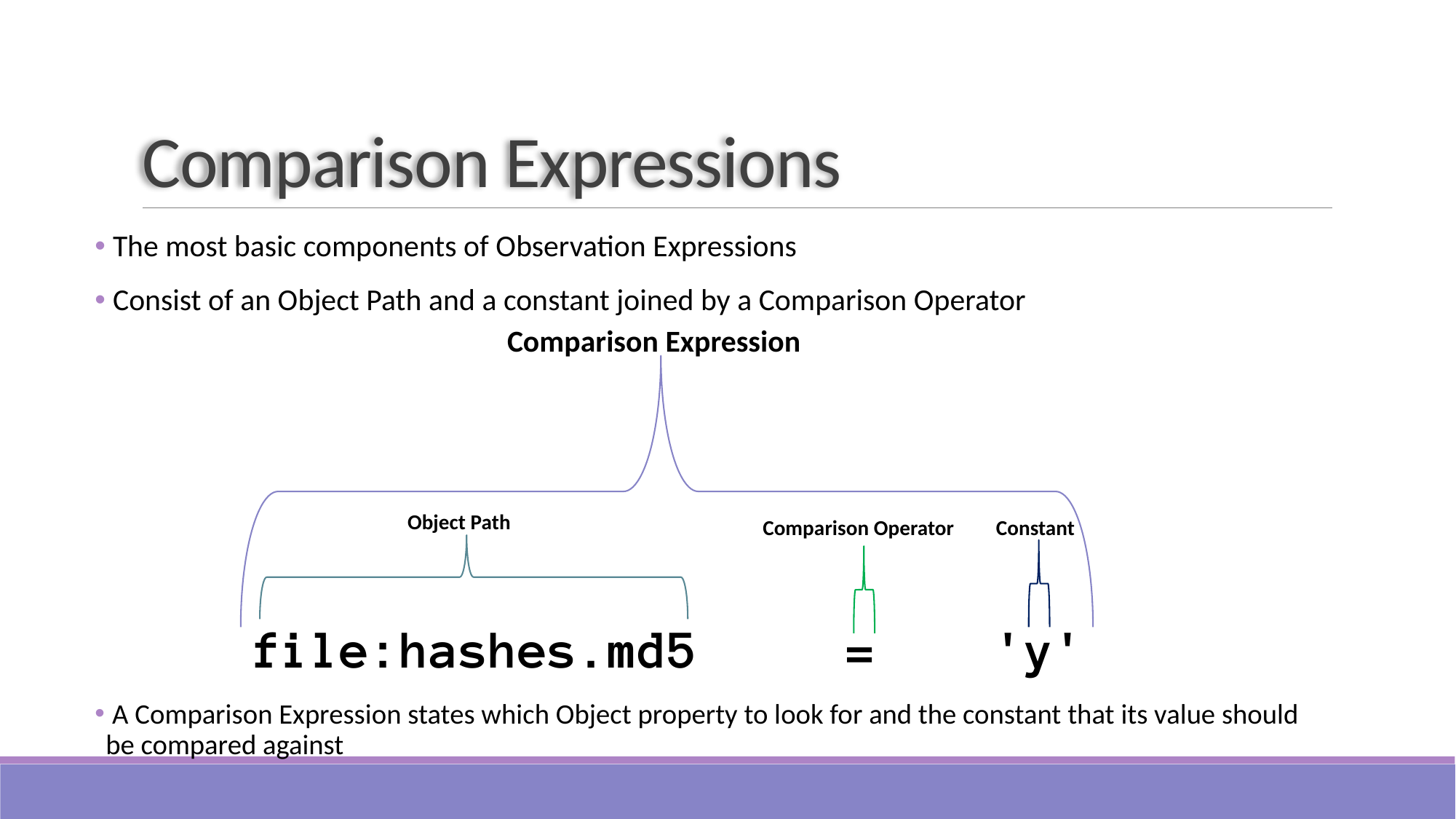

# Comparison Expressions
 The most basic components of Observation Expressions
 Consist of an Object Path and a constant joined by a Comparison Operator

Comparison Expression

Object Path
Comparison Operator
Constant

file:hashes.md5     =    'y'
 A Comparison Expression states which Object property to look for and the constant that its value should be compared against